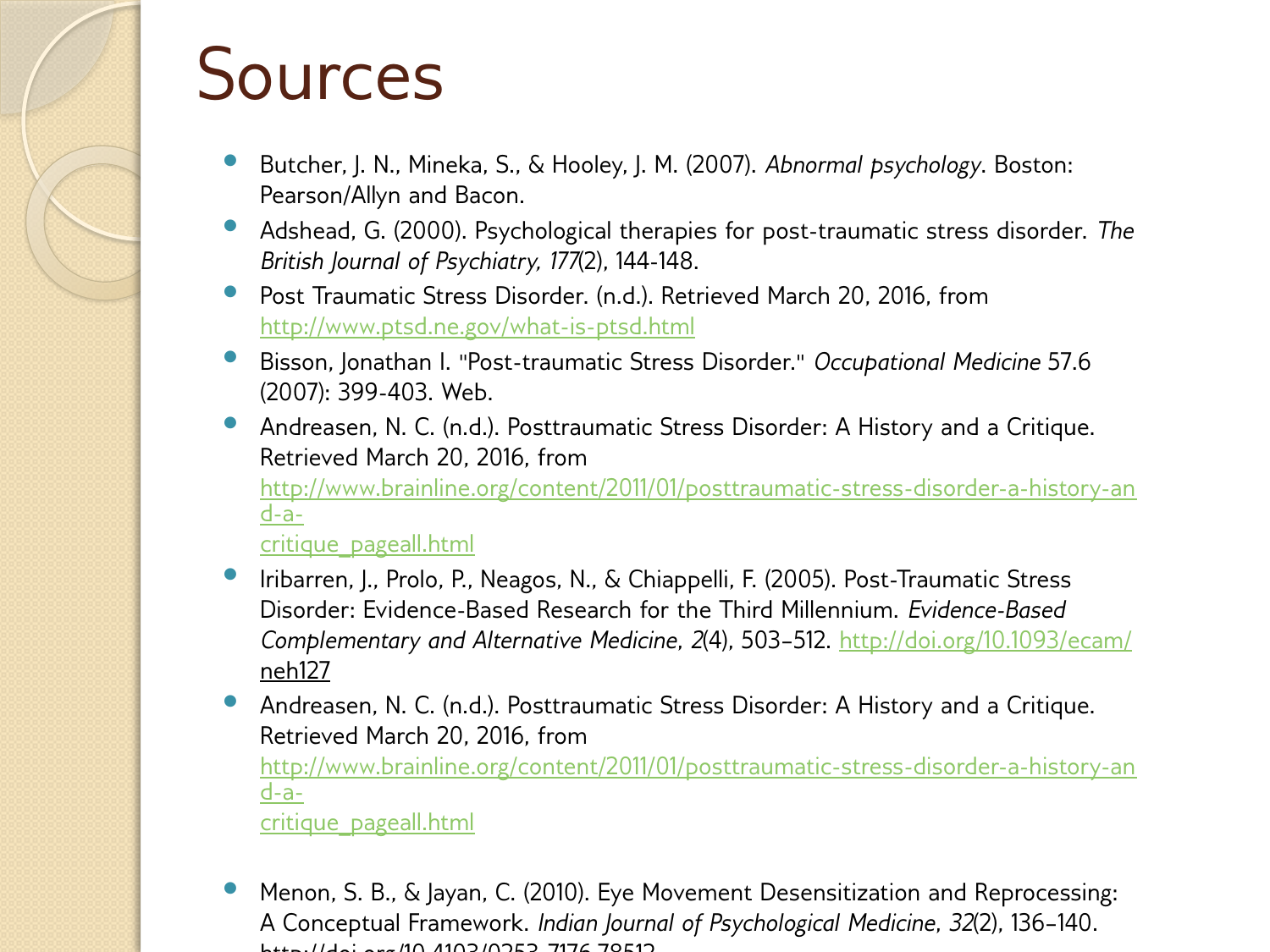

# Sources
Butcher, J. N., Mineka, S., & Hooley, J. M. (2007). Abnormal psychology. Boston: Pearson/Allyn and Bacon.
Adshead, G. (2000). Psychological therapies for post-traumatic stress disorder. The British Journal of Psychiatry, 177(2), 144-148.
Post Traumatic Stress Disorder. (n.d.). Retrieved March 20, 2016, from http://www.ptsd.ne.gov/what-is-ptsd.html
Bisson, Jonathan I. "Post-traumatic Stress Disorder." Occupational Medicine 57.6 (2007): 399-403. Web.
Andreasen, N. C. (n.d.). Posttraumatic Stress Disorder: A History and a Critique. Retrieved March 20, 2016, from http://www.brainline.org/content/2011/01/posttraumatic-stress-disorder-a-history-and-a-critique_pageall.html
Iribarren, J., Prolo, P., Neagos, N., & Chiappelli, F. (2005). Post-Traumatic Stress Disorder: Evidence-Based Research for the Third Millennium. Evidence-Based Complementary and Alternative Medicine, 2(4), 503–512. http://doi.org/10.1093/ecam/neh127
Andreasen, N. C. (n.d.). Posttraumatic Stress Disorder: A History and a Critique. Retrieved March 20, 2016, from http://www.brainline.org/content/2011/01/posttraumatic-stress-disorder-a-history-and-a-critique_pageall.html

Menon, S. B., & Jayan, C. (2010). Eye Movement Desensitization and Reprocessing: A Conceptual Framework. Indian Journal of Psychological Medicine, 32(2), 136–140. http://doi.org/10.4103/0253-7176.78512